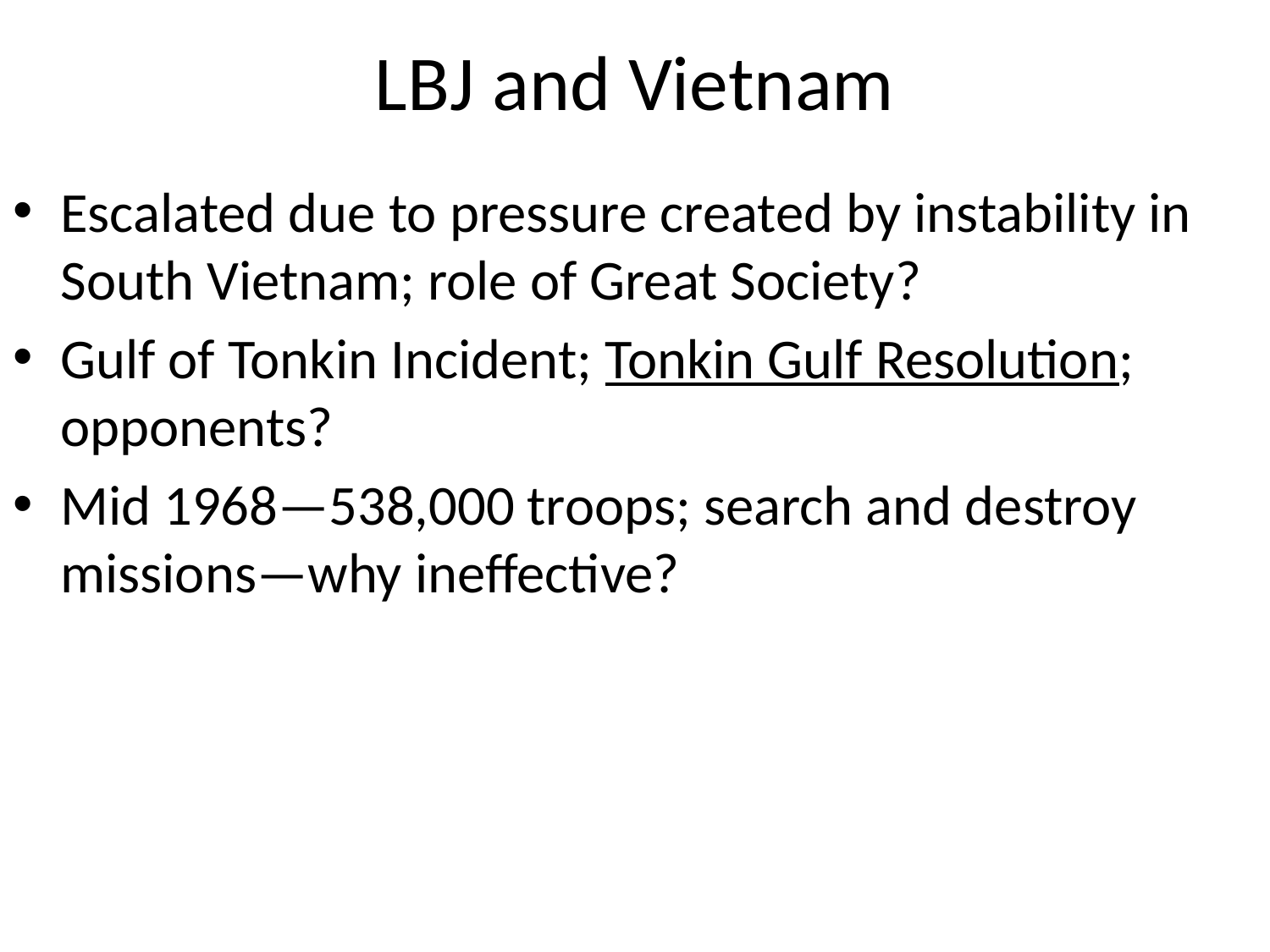

# LBJ and Vietnam
Escalated due to pressure created by instability in South Vietnam; role of Great Society?
Gulf of Tonkin Incident; Tonkin Gulf Resolution; opponents?
Mid 1968—538,000 troops; search and destroy missions—why ineffective?